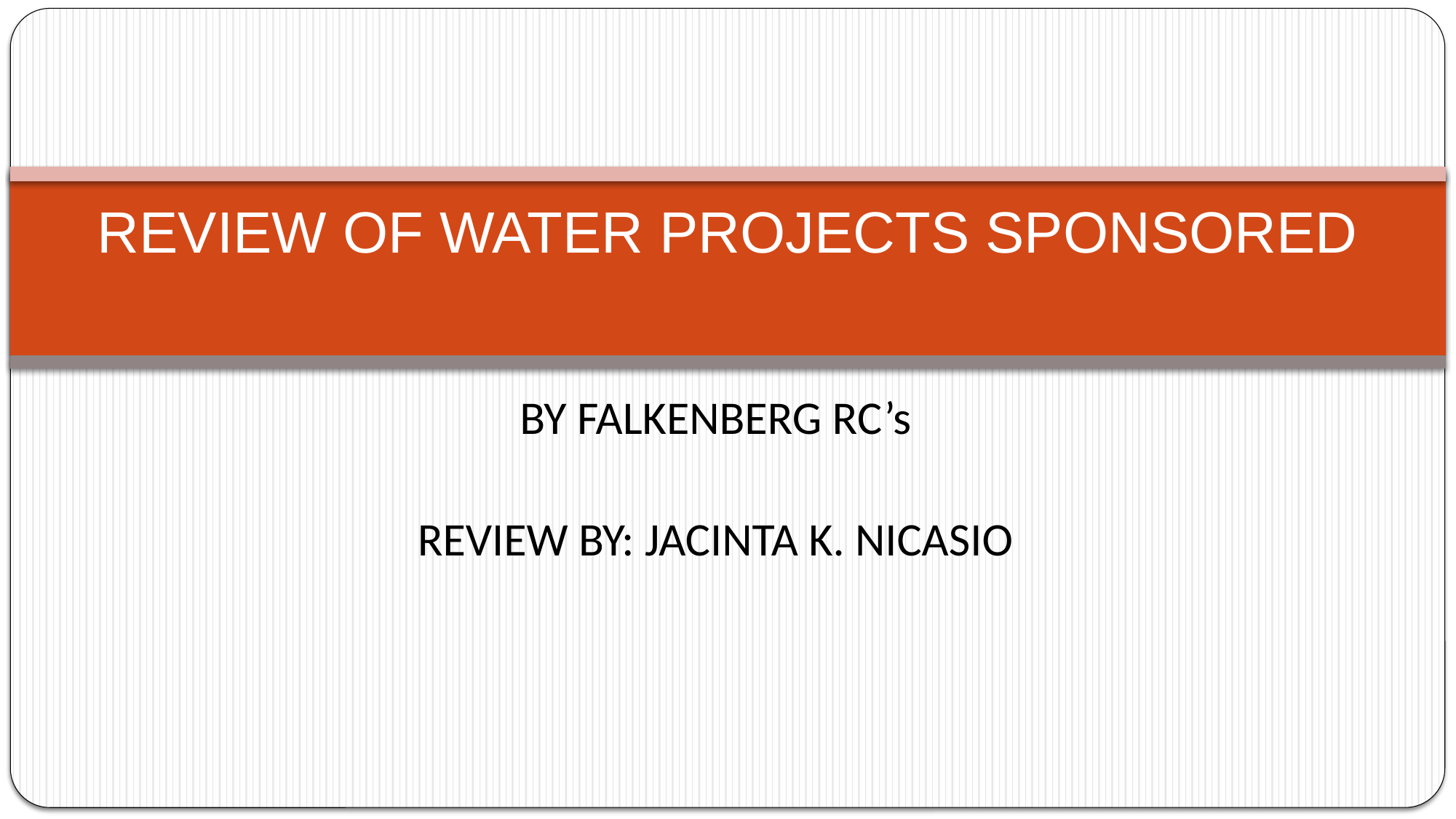

# REVIEW OF WATER PROJECTS SPONSORED
BY FALKENBERG RC’s

REVIEW BY: JACINTA K. NICASIO